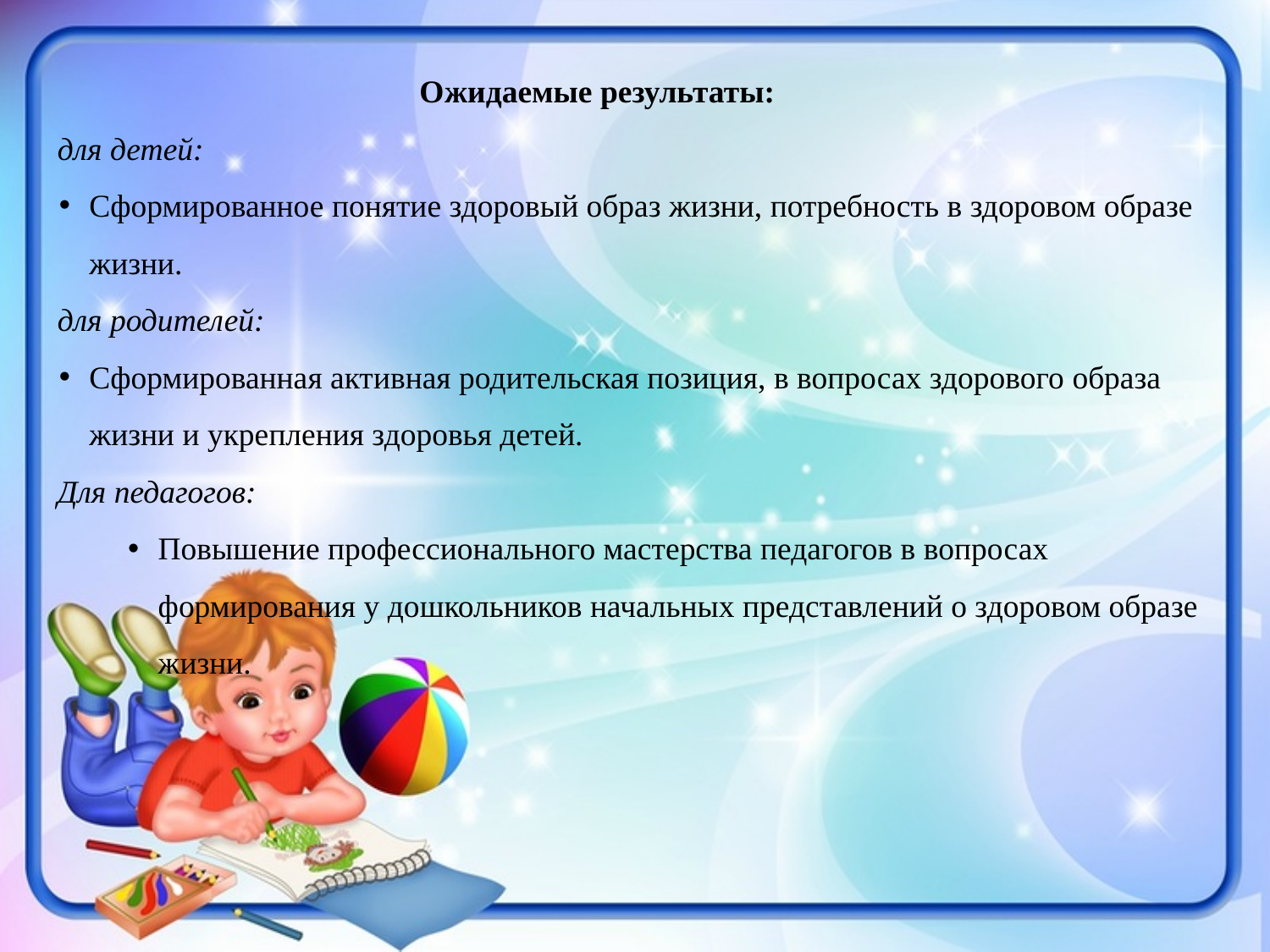

Ожидаемые результаты:
для детей:
Сформированное понятие здоровый образ жизни, потребность в здоровом образе жизни.
для родителей:
Сформированная активная родительская позиция, в вопросах здорового образа жизни и укрепления здоровья детей.
Для педагогов:
Повышение профессионального мастерства педагогов в вопросах формирования у дошкольников начальных представлений о здоровом образе жизни.